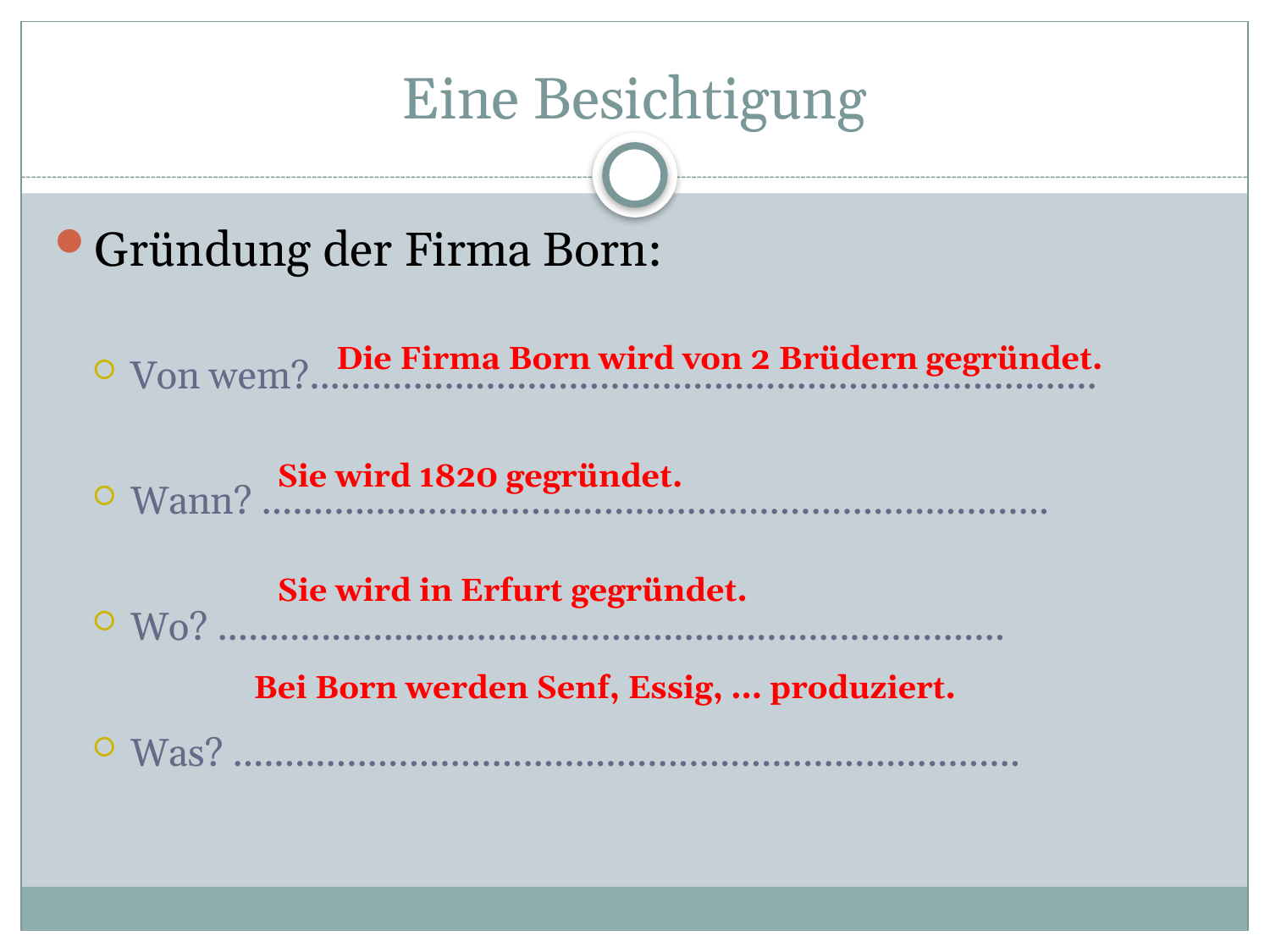

# Eine Besichtigung
Gründung der Firma Born:

Von wem?............................................................................

Wann? ............................................................................

Wo? ............................................................................

Was? ............................................................................

Die Firma Born wird von 2 Brüdern gegründet.
Sie wird 1820 gegründet.
Sie wird in Erfurt gegründet.
Bei Born werden Senf, Essig, ... produziert.